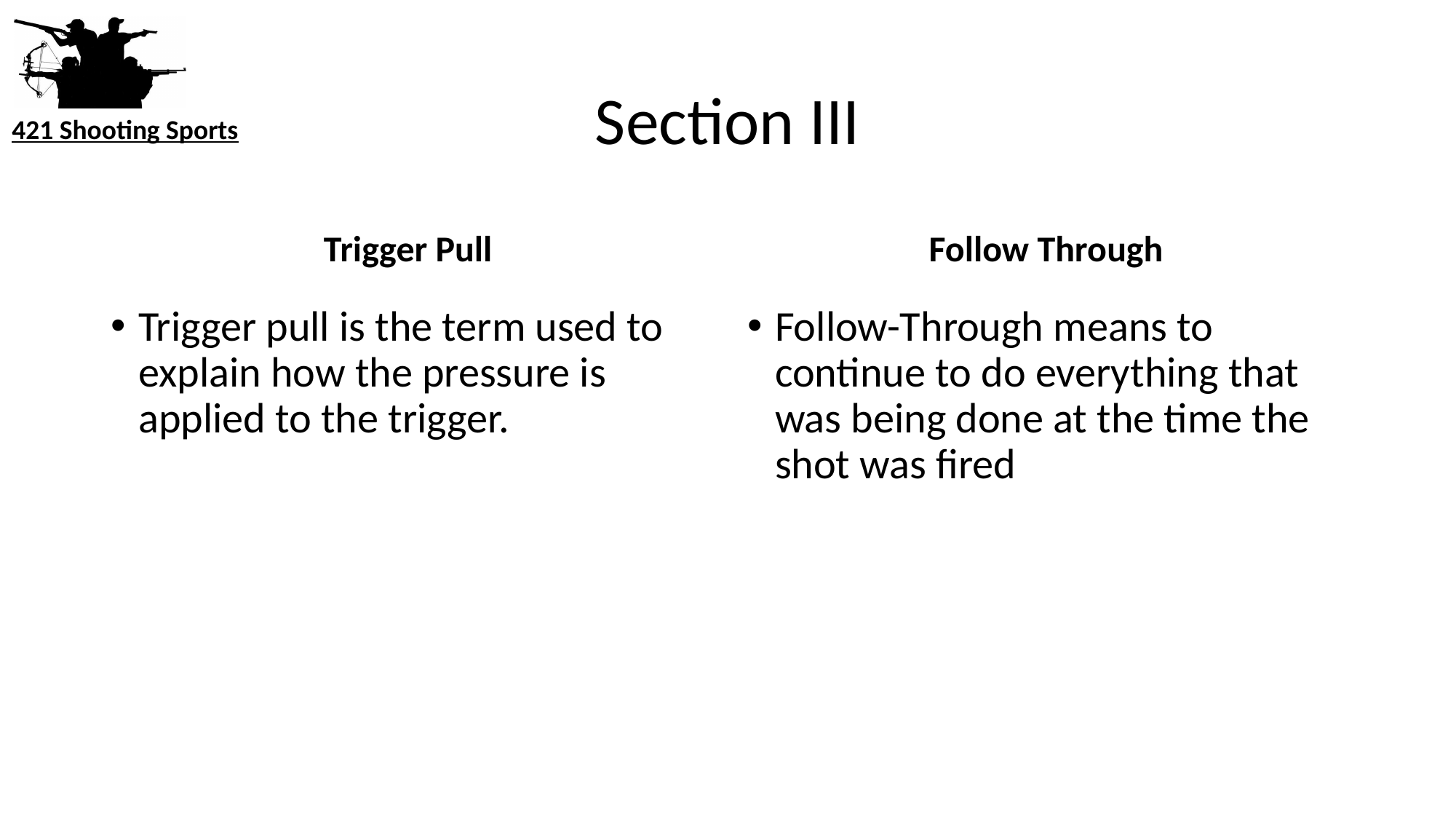

# Section III
Trigger Pull
Follow Through
Trigger pull is the term used to explain how the pressure is applied to the trigger.
Follow-Through means to continue to do everything that was being done at the time the shot was fired